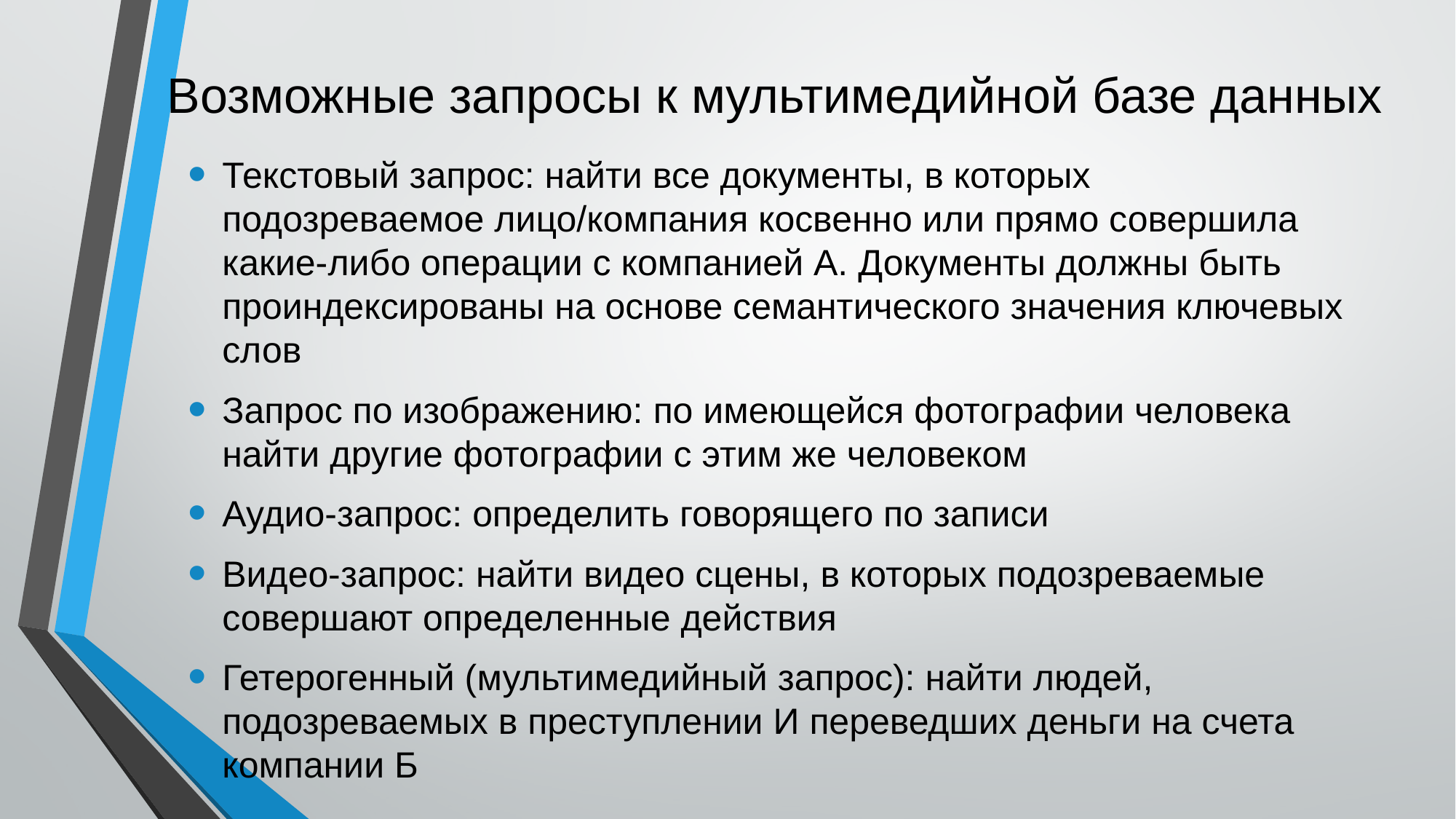

# Возможные запросы к мультимедийной базе данных
Текстовый запрос: найти все документы, в которых подозреваемое лицо/компания косвенно или прямо совершила какие-либо операции с компанией А. Документы должны быть проиндексированы на основе семантического значения ключевых слов
Запрос по изображению: по имеющейся фотографии человека найти другие фотографии с этим же человеком
Аудио-запрос: определить говорящего по записи
Видео-запрос: найти видео сцены, в которых подозреваемые совершают определенные действия
Гетерогенный (мультимедийный запрос): найти людей, подозреваемых в преступлении И переведших деньги на счета компании Б